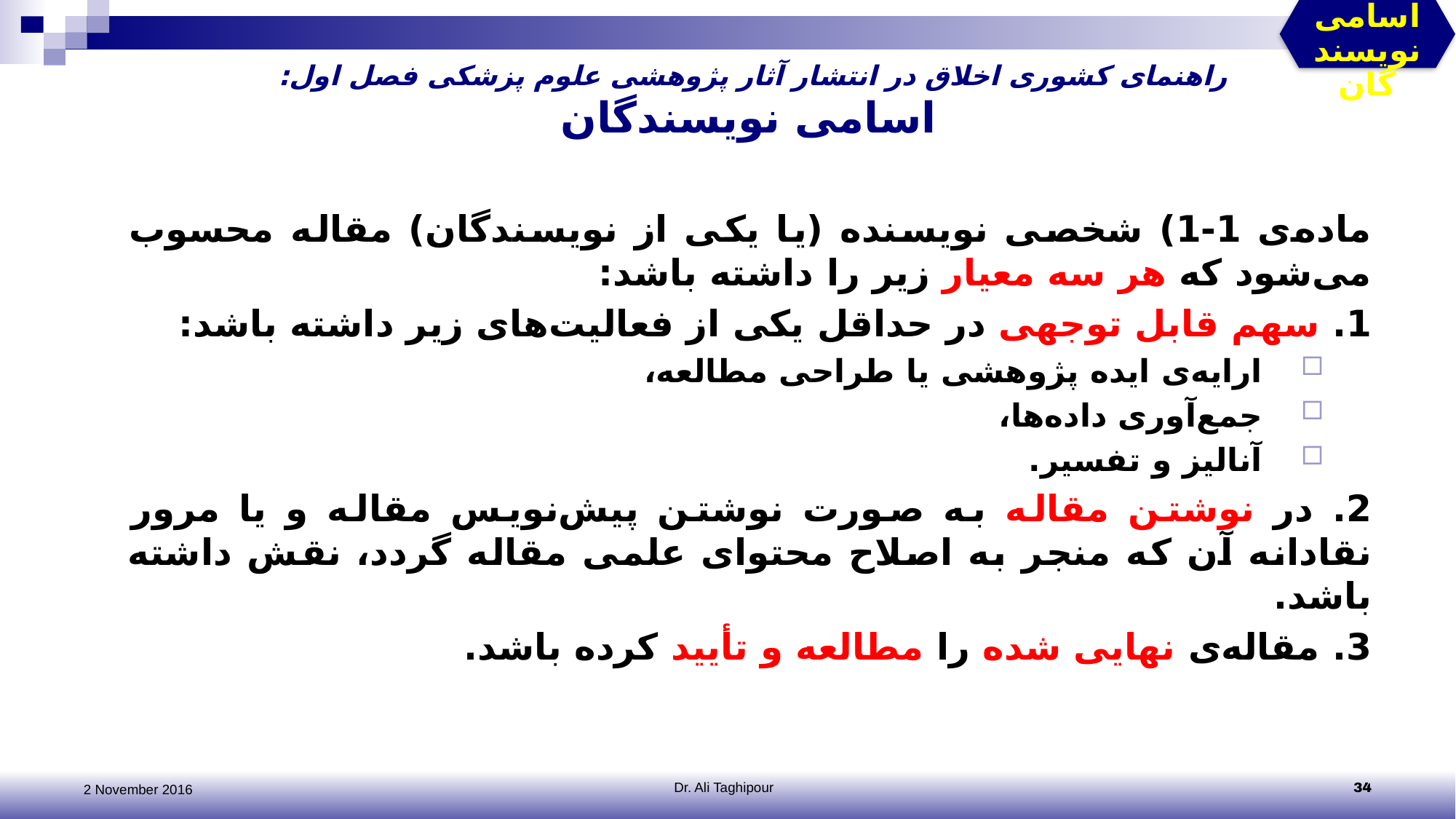

اسامی نویسندگان
# راهنمای کشوری اخلاق در انتشار آثار پژوهشی علوم پزشکی فصل اول: اسامی نویسندگان
ماده‌ی 1-1) شخصی نویسنده (یا یکی از نویسندگان) مقاله محسوب می‌شود که هر سه معیار زیر را داشته باشد:
1. سهم قابل توجهی در حداقل یکی از فعالیت‌های زیر داشته باشد:
ارایه‌ی ایده پژوهشی یا طراحی مطالعه،
جمع‌آوری داده‌ها،
آنالیز و تفسیر.
2. در نوشتن مقاله به صورت نوشتن پیش‌نویس مقاله و یا مرور نقادانه آن که منجر به اصلاح محتوای علمی مقاله گردد، نقش داشته باشد.
3. مقاله‌ی نهایی شده را مطالعه و تأیید کرده ‌باشد.

2 November 2016
Dr. Ali Taghipour
34